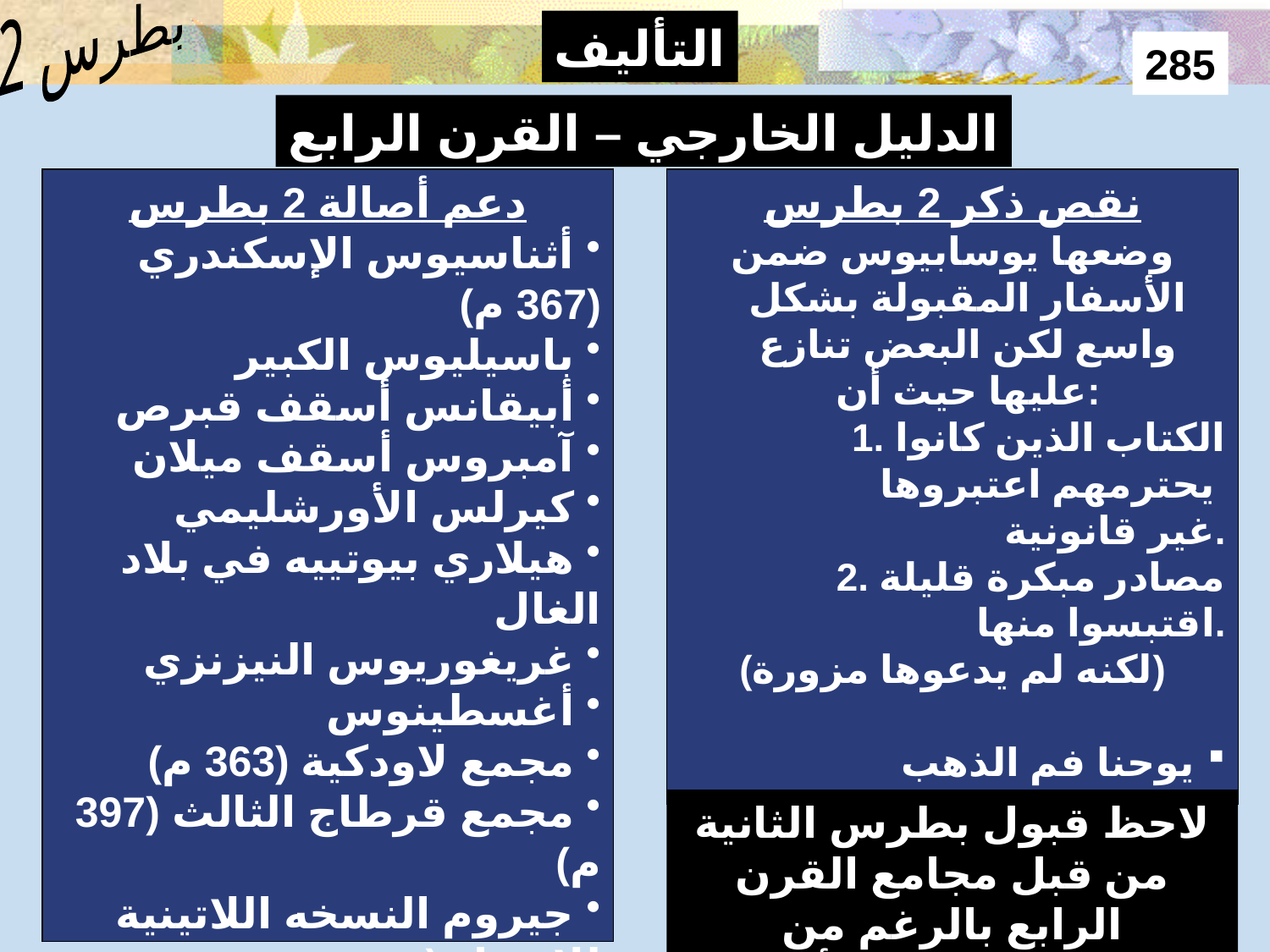

Authorship – External Evidence 4
بطرس 2
التأليف
285

الدليل الخارجي – القرن الرابع
دعم أصالة 2 بطرس
 أثناسيوس الإسكندري (367 م)
 باسيليوس الكبير
 أبيقانس أسقف قبرص
 آمبروس أسقف ميلان
 كيرلس الأورشليمي
 هيلاري بيوتييه في بلاد الغال
 غريغوريوس النيزنزي
 أغسطينوس
 مجمع لاودكية (363 م)
 مجمع قرطاج الثالث (397 م)
 جيروم النسخه اللاتينية للإنجيل (مع
  الشك بسبب الأسلوب)
نقص ذكر 2 بطرس
وضعها يوسابيوس ضمن الأسفار المقبولة بشكل واسع لكن البعض تنازع عليها حيث أن:
1. الكتاب الذين كانوا يحترمهم اعتبروها
       غير قانونية.
2. مصادر مبكرة قليلة اقتبسوا منها.
(لكنه لم يدعوها مزورة)

يوحنا فم الذهب
ثيودوروس الموبسوستيا
(رفضها)
لاحظ قبول بطرس الثانية من قبل مجامع القرن الرابع بالرغم من الإعتراضات التي أثيرت.